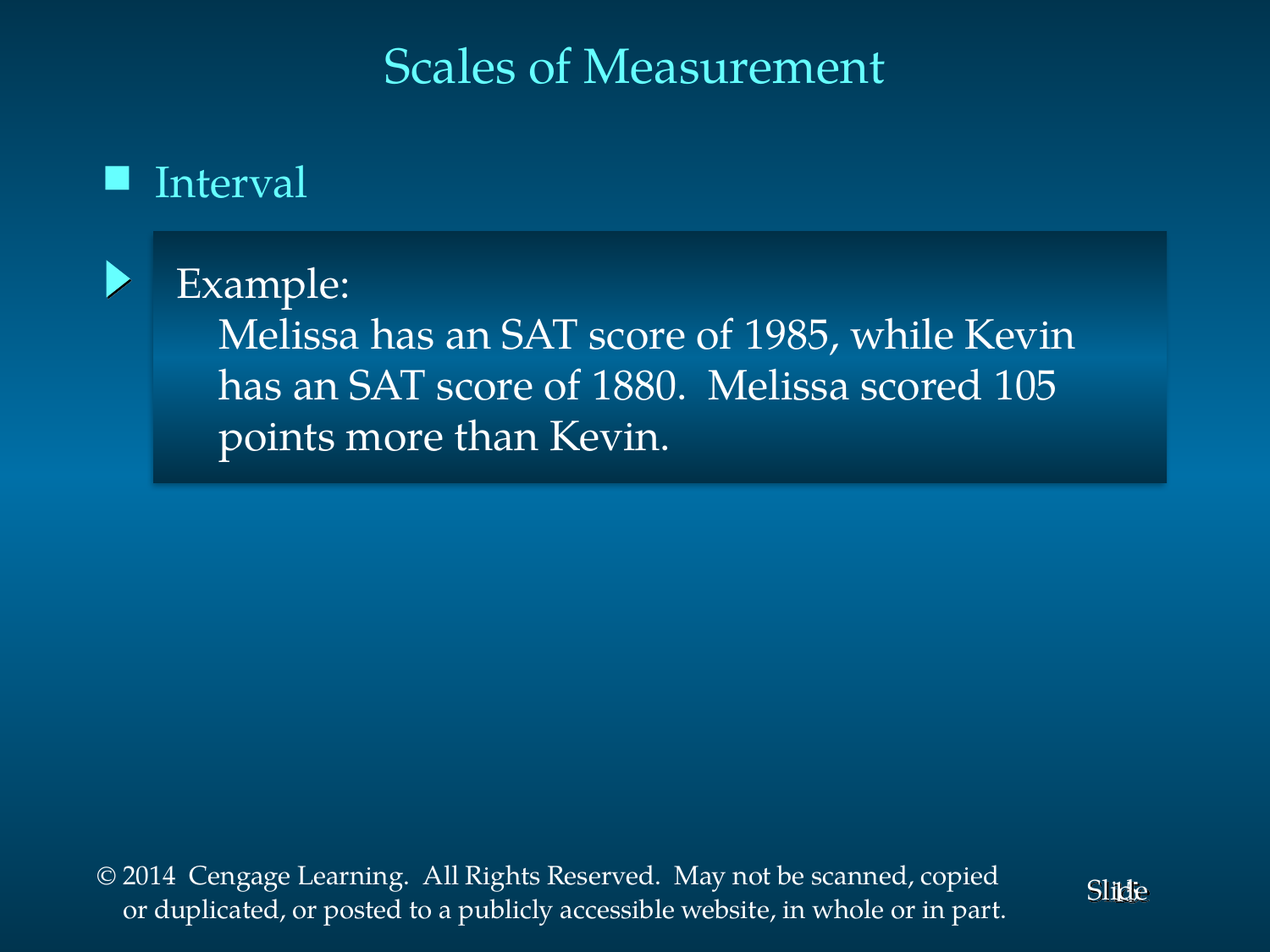

# Scales of Measurement
Interval
 Example:
     Melissa has an SAT score of 1985, while Kevin
     has an SAT score of 1880.  Melissa scored 105
     points more than Kevin.